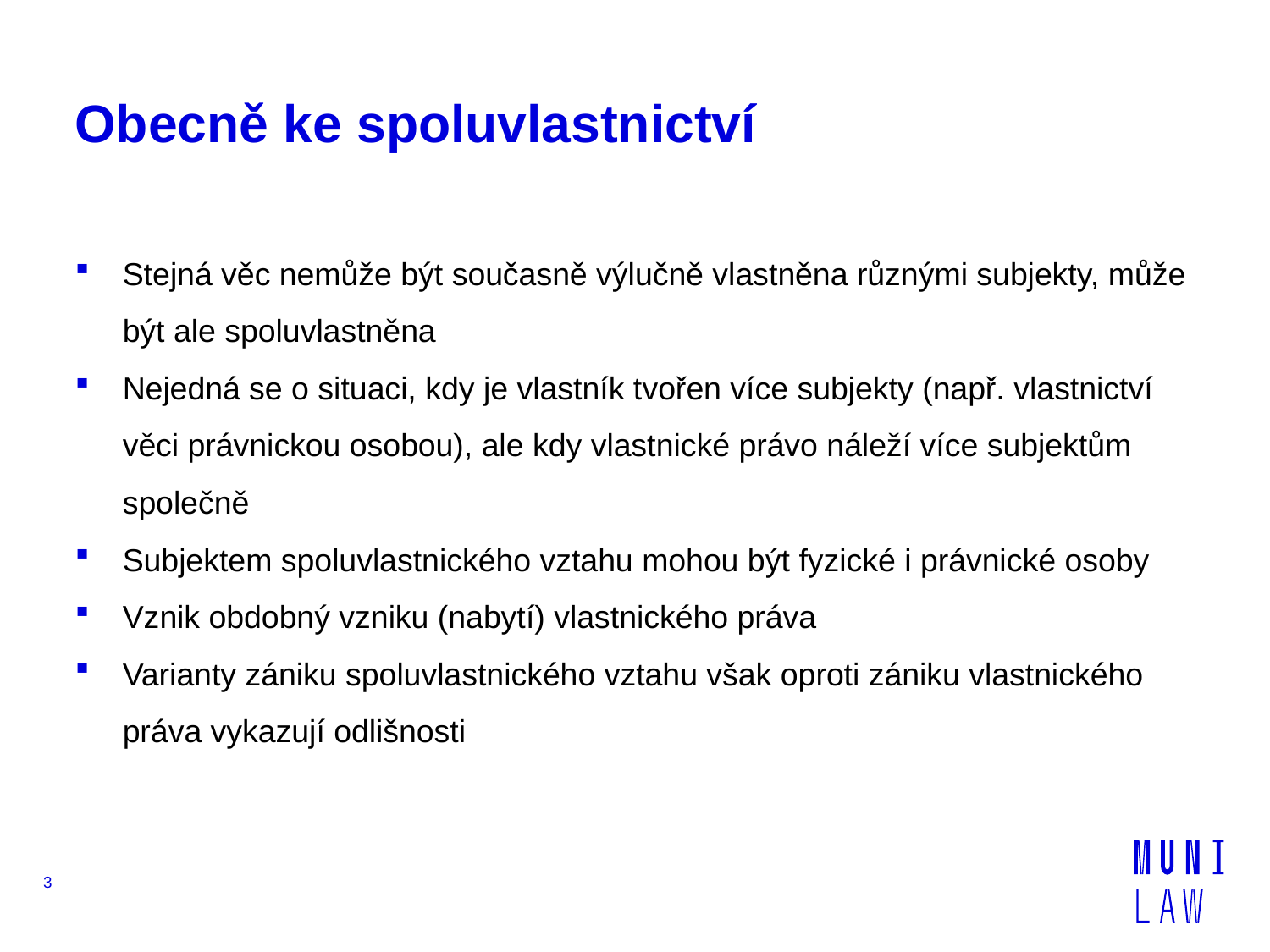

# Obecně ke spoluvlastnictví
Stejná věc nemůže být současně výlučně vlastněna různými subjekty, může být ale spoluvlastněna
Nejedná se o situaci, kdy je vlastník tvořen více subjekty (např. vlastnictví věci právnickou osobou), ale kdy vlastnické právo náleží více subjektům společně
Subjektem spoluvlastnického vztahu mohou být fyzické i právnické osoby
Vznik obdobný vzniku (nabytí) vlastnického práva
Varianty zániku spoluvlastnického vztahu však oproti zániku vlastnického práva vykazují odlišnosti
3